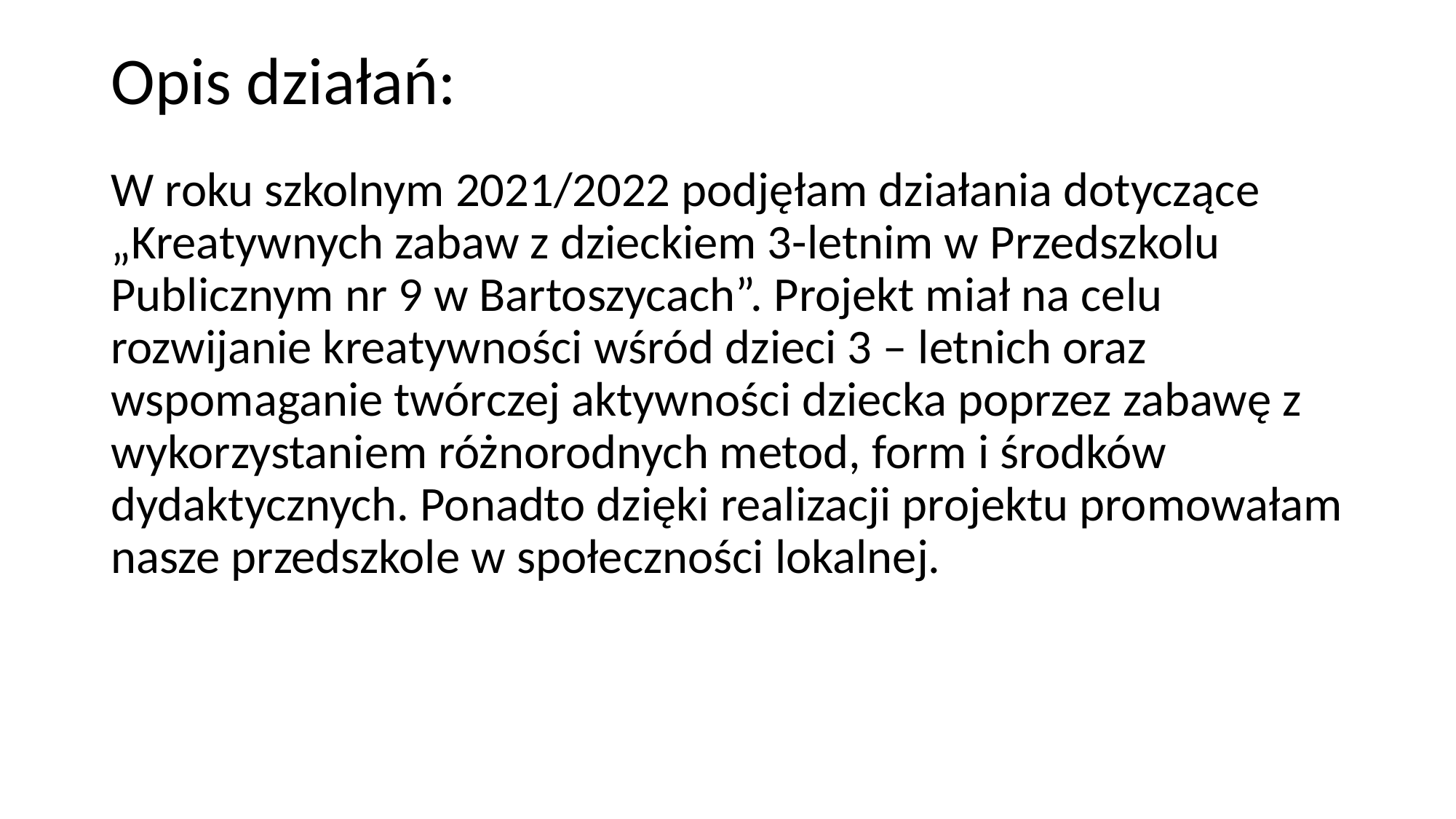

# Opis działań:
W roku szkolnym 2021/2022 podjęłam działania dotyczące „Kreatywnych zabaw z dzieckiem 3-letnim w Przedszkolu Publicznym nr 9 w Bartoszycach”. Projekt miał na celu rozwijanie kreatywności wśród dzieci 3 – letnich oraz wspomaganie twórczej aktywności dziecka poprzez zabawę z wykorzystaniem różnorodnych metod, form i środków dydaktycznych. Ponadto dzięki realizacji projektu promowałam nasze przedszkole w społeczności lokalnej.